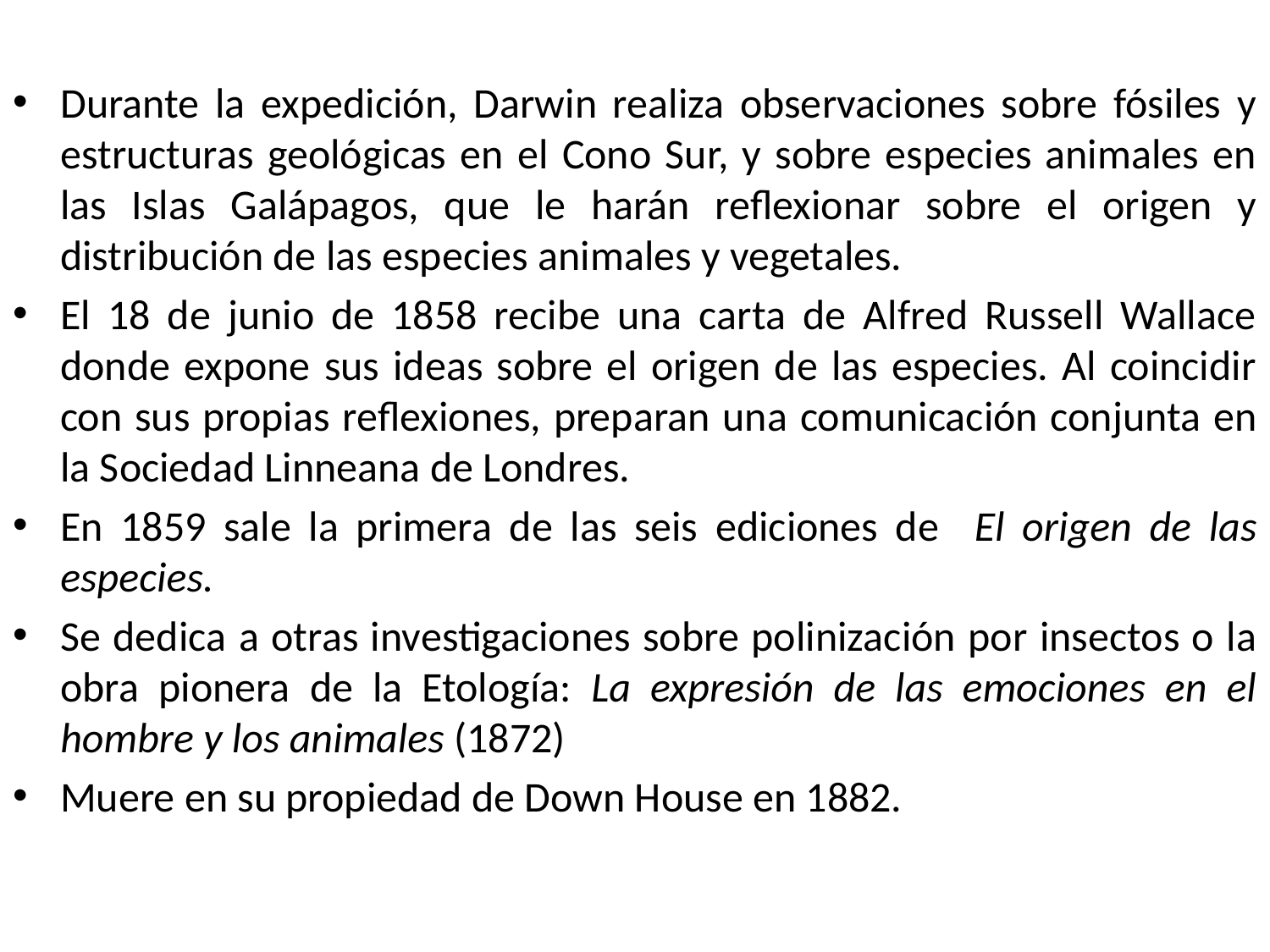

#
Durante la expedición, Darwin realiza observaciones sobre fósiles y estructuras geológicas en el Cono Sur, y sobre especies animales en las Islas Galápagos, que le harán reflexionar sobre el origen y distribución de las especies animales y vegetales.
El 18 de junio de 1858 recibe una carta de Alfred Russell Wallace donde expone sus ideas sobre el origen de las especies. Al coincidir con sus propias reflexiones, preparan una comunicación conjunta en la Sociedad Linneana de Londres.
En 1859 sale la primera de las seis ediciones de  El origen de las especies.
Se dedica a otras investigaciones sobre polinización por insectos o la obra pionera de la Etología: La expresión de las emociones en el hombre y los animales (1872)
Muere en su propiedad de Down House en 1882.